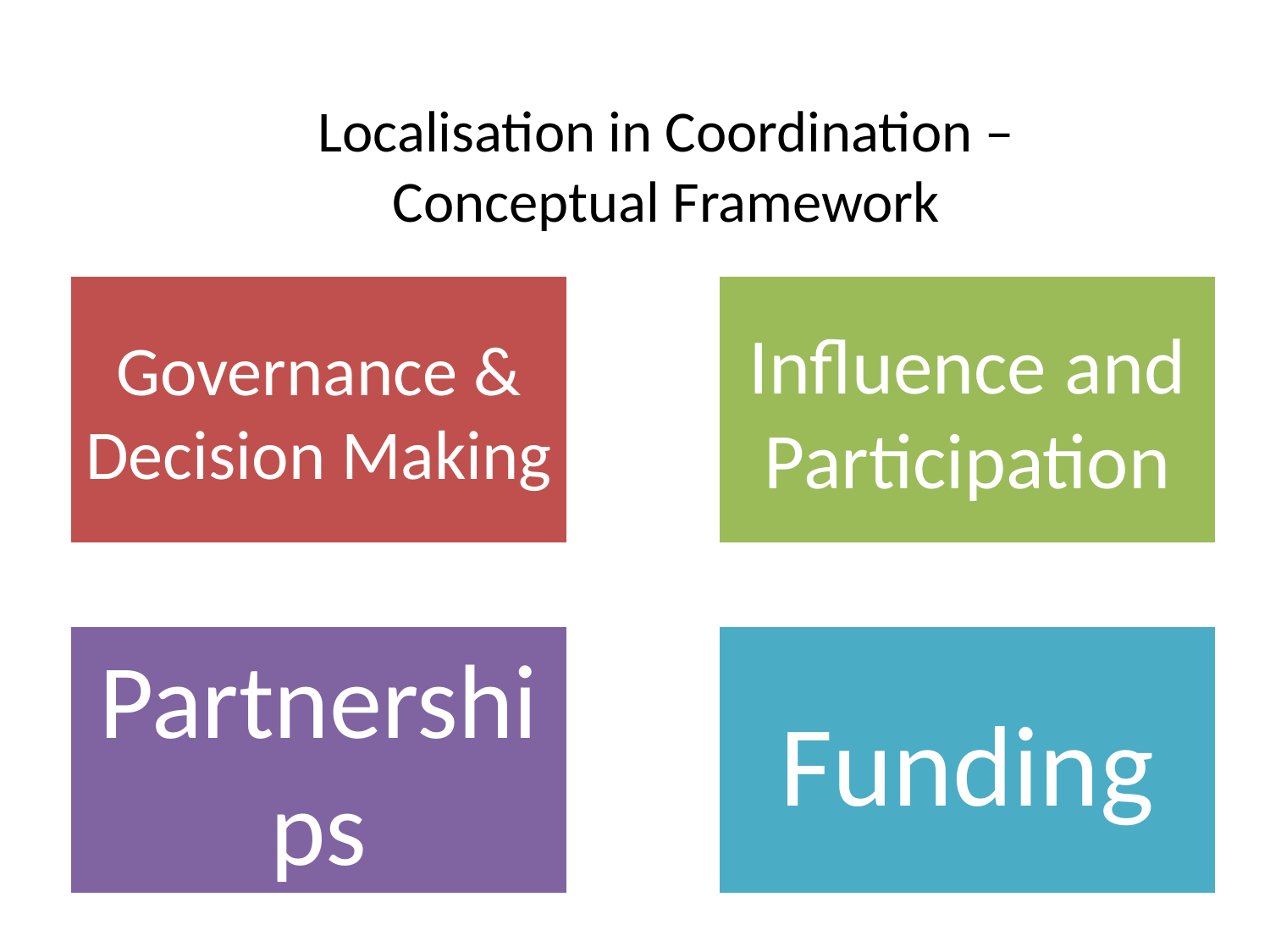

# Localisation in Coordination – Conceptual Framework
Governance & Decision Making
Influence and Participation
Partnerships
Funding